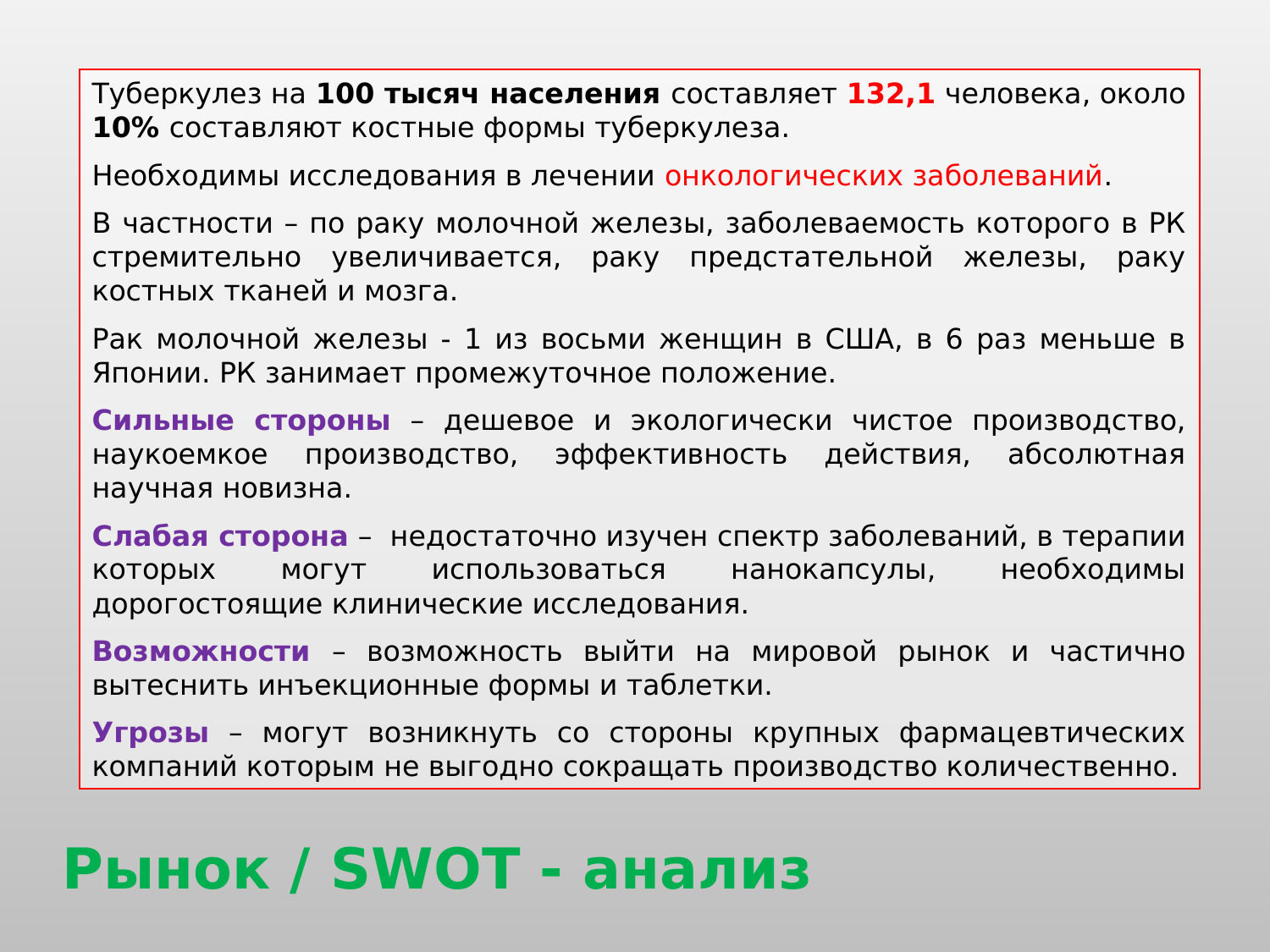

Туберкулез на 100 тысяч населения составляет 132,1 человека, около 10% составляют костные формы туберкулеза.
Необходимы исследования в лечении онкологических заболеваний.
В частности – по раку молочной железы, заболеваемость которого в РК стремительно увеличивается, раку предстательной железы, раку костных тканей и мозга.
Рак молочной железы - 1 из восьми женщин в США, в 6 раз меньше в Японии. РК занимает промежуточное положение.
Сильные стороны – дешевое и экологически чистое производство, наукоемкое производство, эффективность действия, абсолютная научная новизна.
Слабая сторона –  недостаточно изучен спектр заболеваний, в терапии которых могут использоваться нанокапсулы, необходимы дорогостоящие клинические исследования.
Возможности – возможность выйти на мировой рынок и частично вытеснить инъекционные формы и таблетки.
Угрозы – могут возникнуть со стороны крупных фармацевтических компаний которым не выгодно сокращать производство количественно.
Рынок / SWOT - анализ